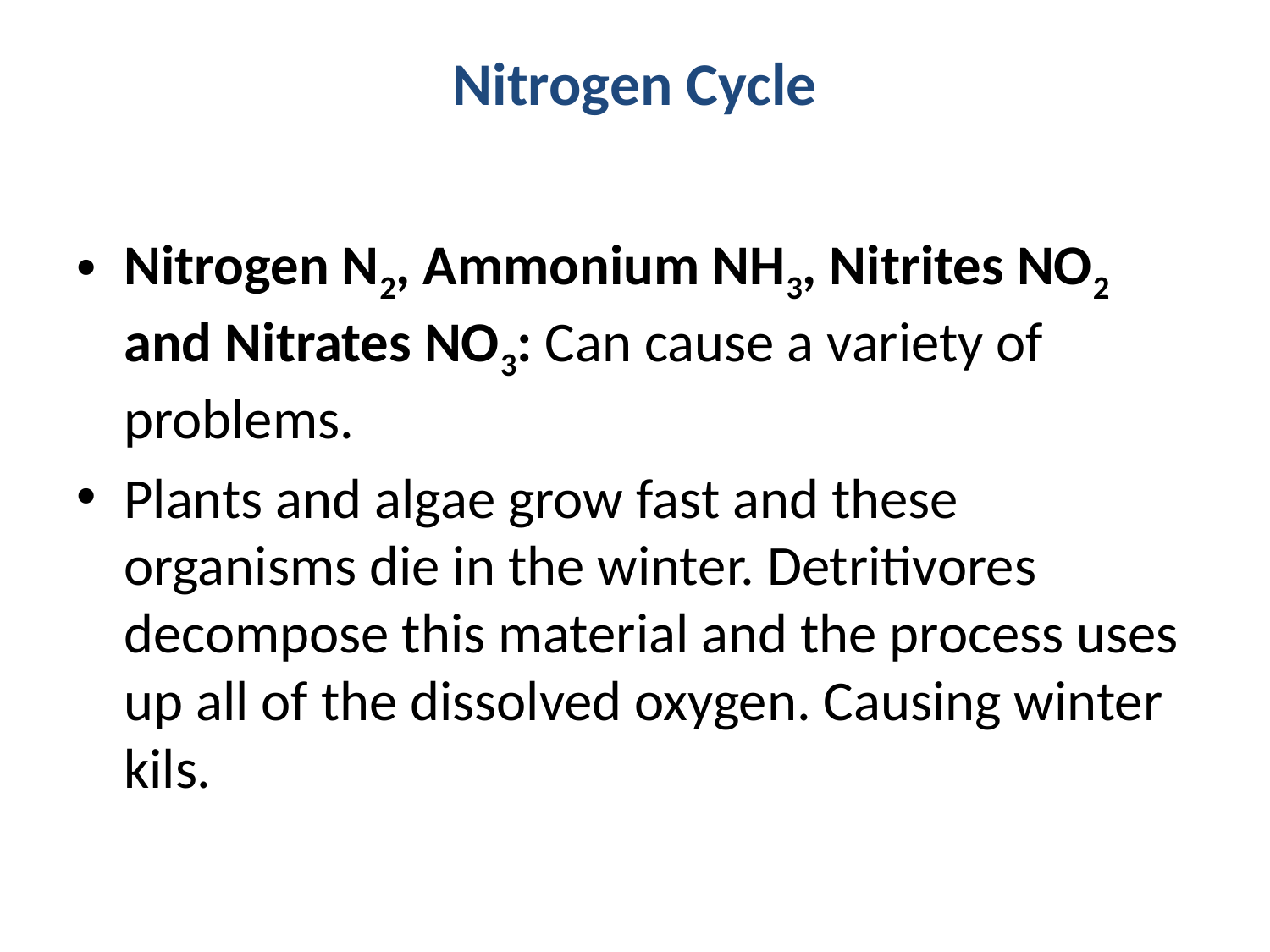

# Nitrogen Cycle
Nitrogen N2, Ammonium NH3, Nitrites NO2 and Nitrates NO3: Can cause a variety of problems.
Plants and algae grow fast and these organisms die in the winter. Detritivores decompose this material and the process uses up all of the dissolved oxygen. Causing winter kils.